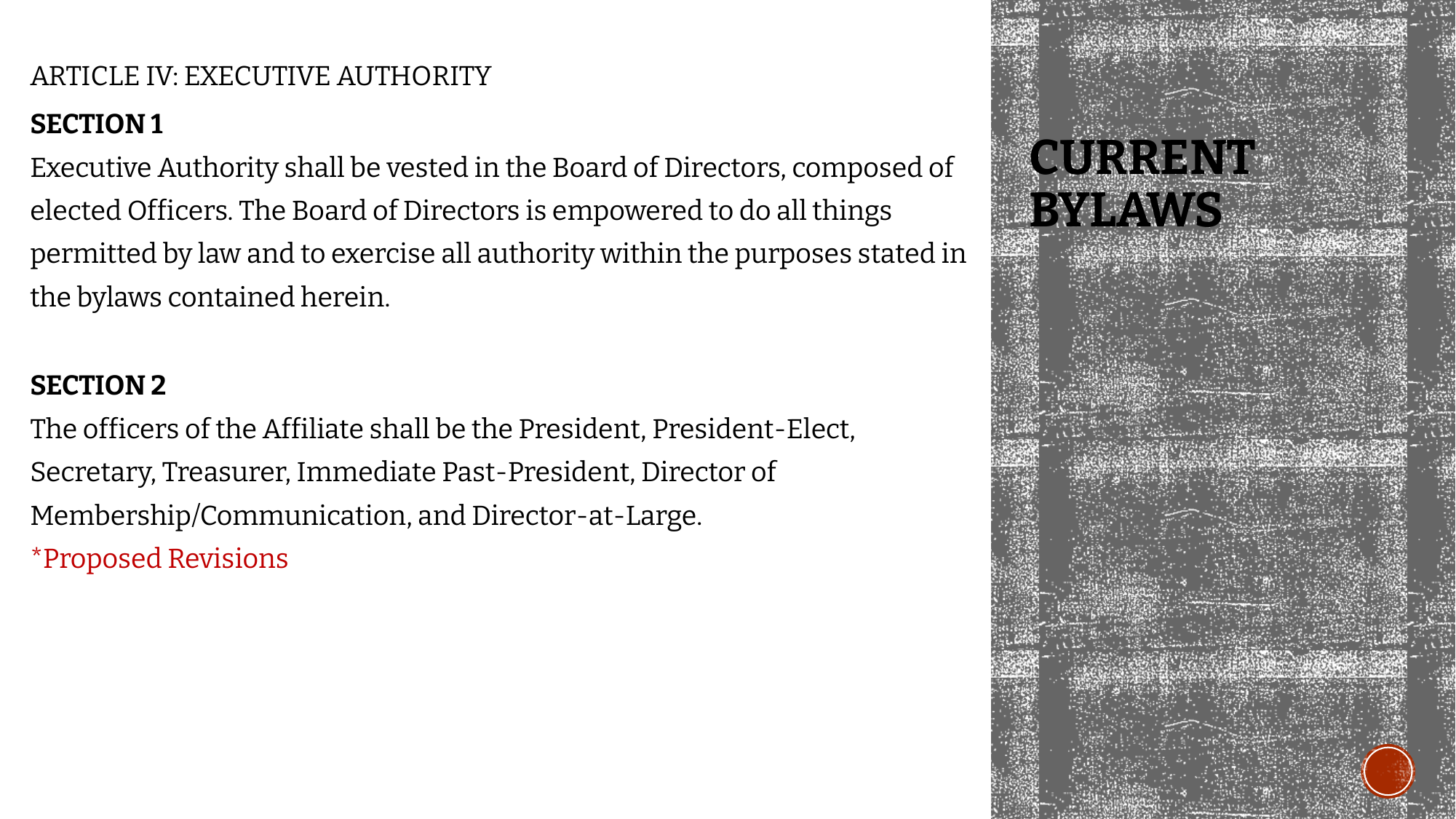

ARTICLE IV: EXECUTIVE AUTHORITY

SECTION 1
Executive Authority shall be vested in the Board of Directors, composed of elected Ofﬁcers. The Board of Directors is empowered to do all things permitted by law and to exercise all authority within the purposes stated in the bylaws contained herein.

SECTION 2
The ofﬁcers of the Afﬁliate shall be the President, President-Elect, Secretary, Treasurer, Immediate Past-President, Director of Membership/Communication, and Director-at-Large.
*Proposed Revisions

# Current ByLaws